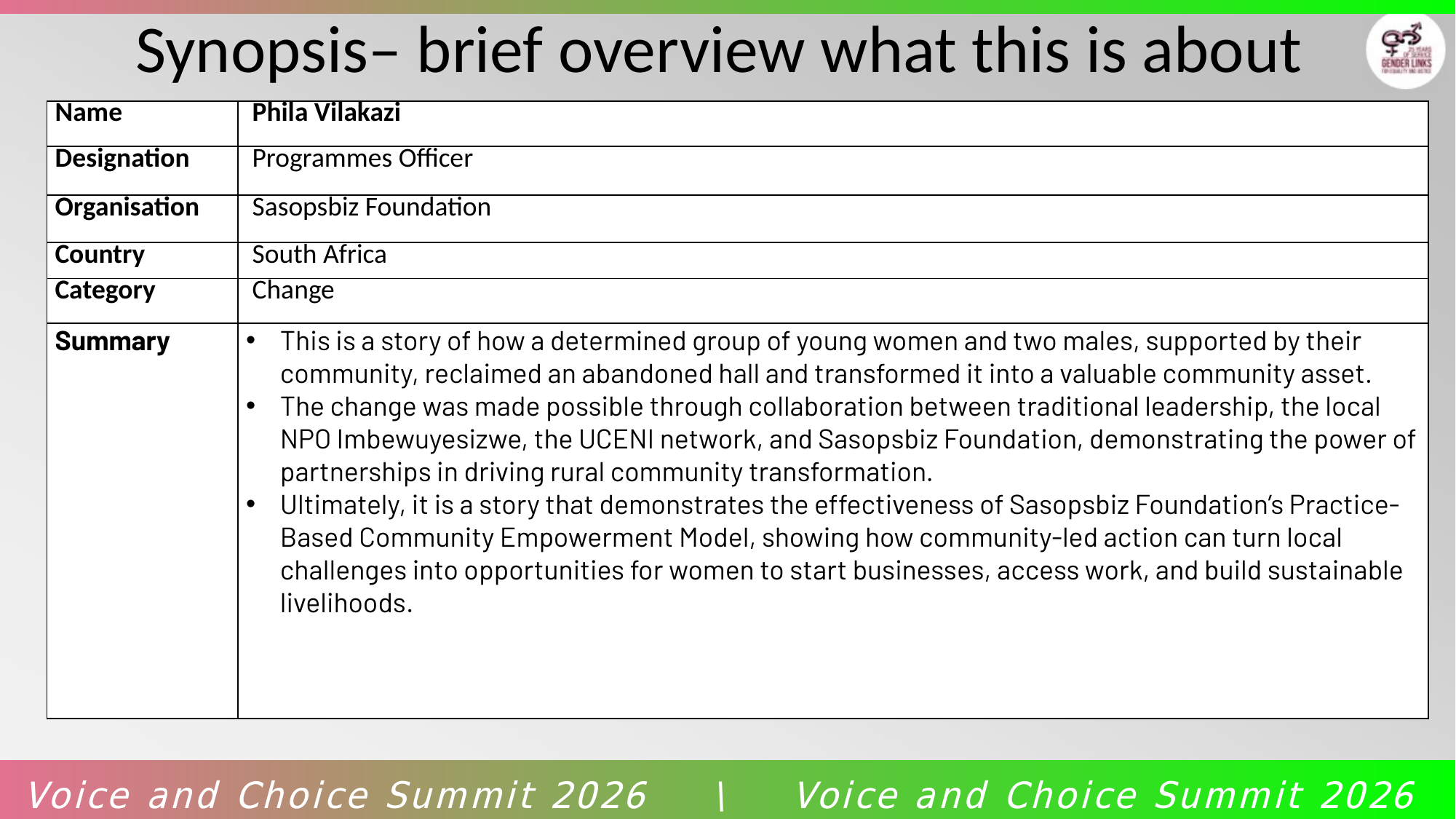

Synopsis– brief overview what this is about
| Name | Phila Vilakazi |
| --- | --- |
| Designation | Programmes Officer |
| Organisation | Sasopsbiz Foundation |
| Country | South Africa |
| Category | Change |
| Summary | This is a story of how a determined group of young women and two males, supported by their community, reclaimed an abandoned hall and transformed it into a valuable community asset. The change was made possible through collaboration between traditional leadership, the local NPO Imbewuyesizwe, the UCENI network, and Sasopsbiz Foundation, demonstrating the power of partnerships in driving rural community transformation. Ultimately, it is a story that demonstrates the effectiveness of Sasopsbiz Foundation’s Practice-Based Community Empowerment Model, showing how community-led action can turn local challenges into opportunities for women to start businesses, access work, and build sustainable livelihoods. |

Voice and Choice Summit 2026    \    Voice and Choice Summit 2026